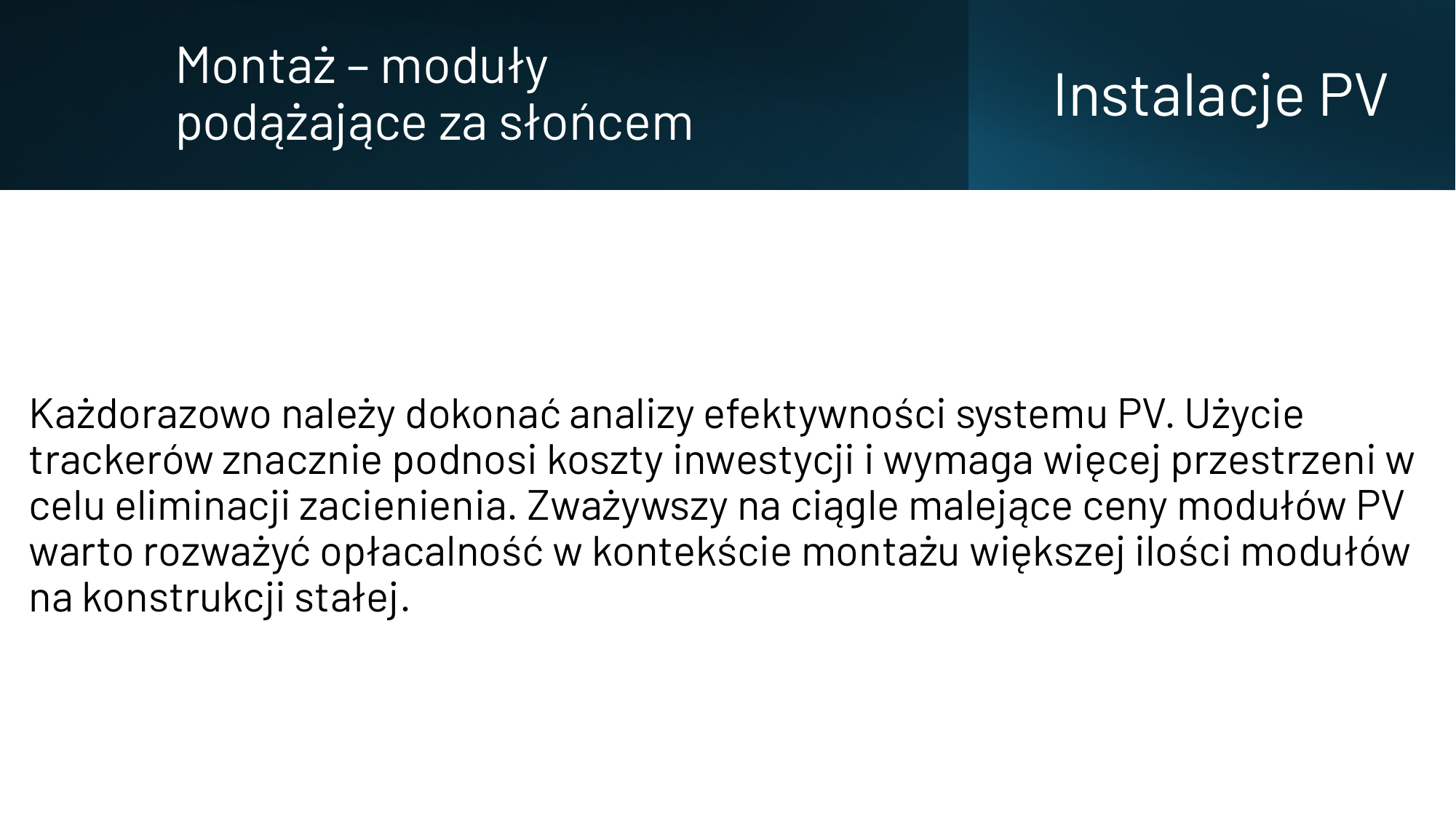

Montaż – moduły podążające za słońcem
# Instalacje PV
Każdorazowo należy dokonać analizy efektywności systemu PV. Użycie trackerów znacznie podnosi koszty inwestycji i wymaga więcej przestrzeni w celu eliminacji zacienienia. Zważywszy na ciągle malejące ceny modułów PV warto rozważyć opłacalność w kontekście montażu większej ilości modułów na konstrukcji stałej.